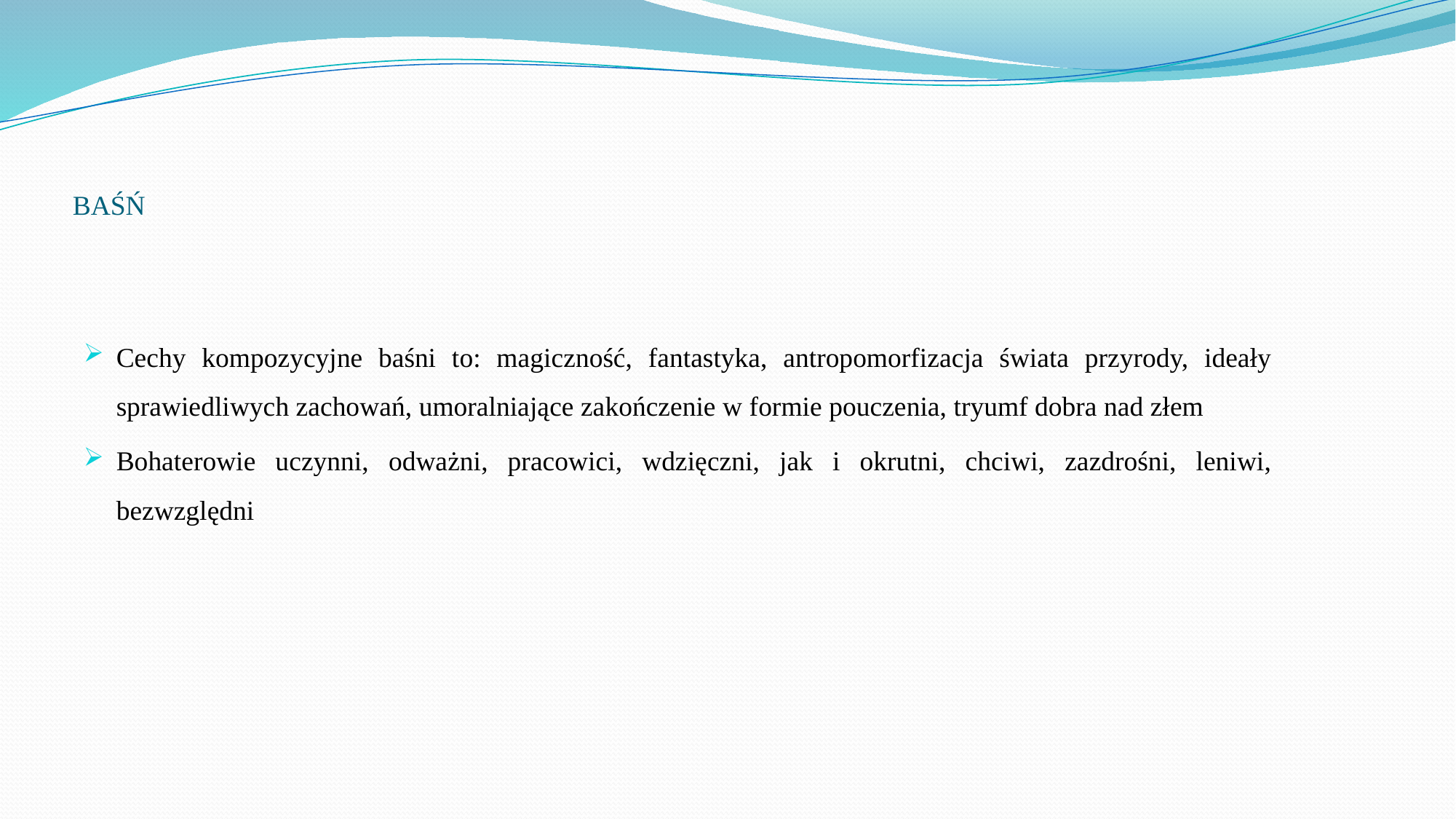

# BAŚŃ

Cechy kompozycyjne baśni to: magiczność, fantastyka, antropomorfizacja świata przyrody, ideały sprawiedliwych zachowań, umoralniające zakończenie w formie pouczenia, tryumf dobra nad złem
Bohaterowie uczynni, odważni, pracowici, wdzięczni, jak i okrutni, chciwi, zazdrośni, leniwi, bezwzględni